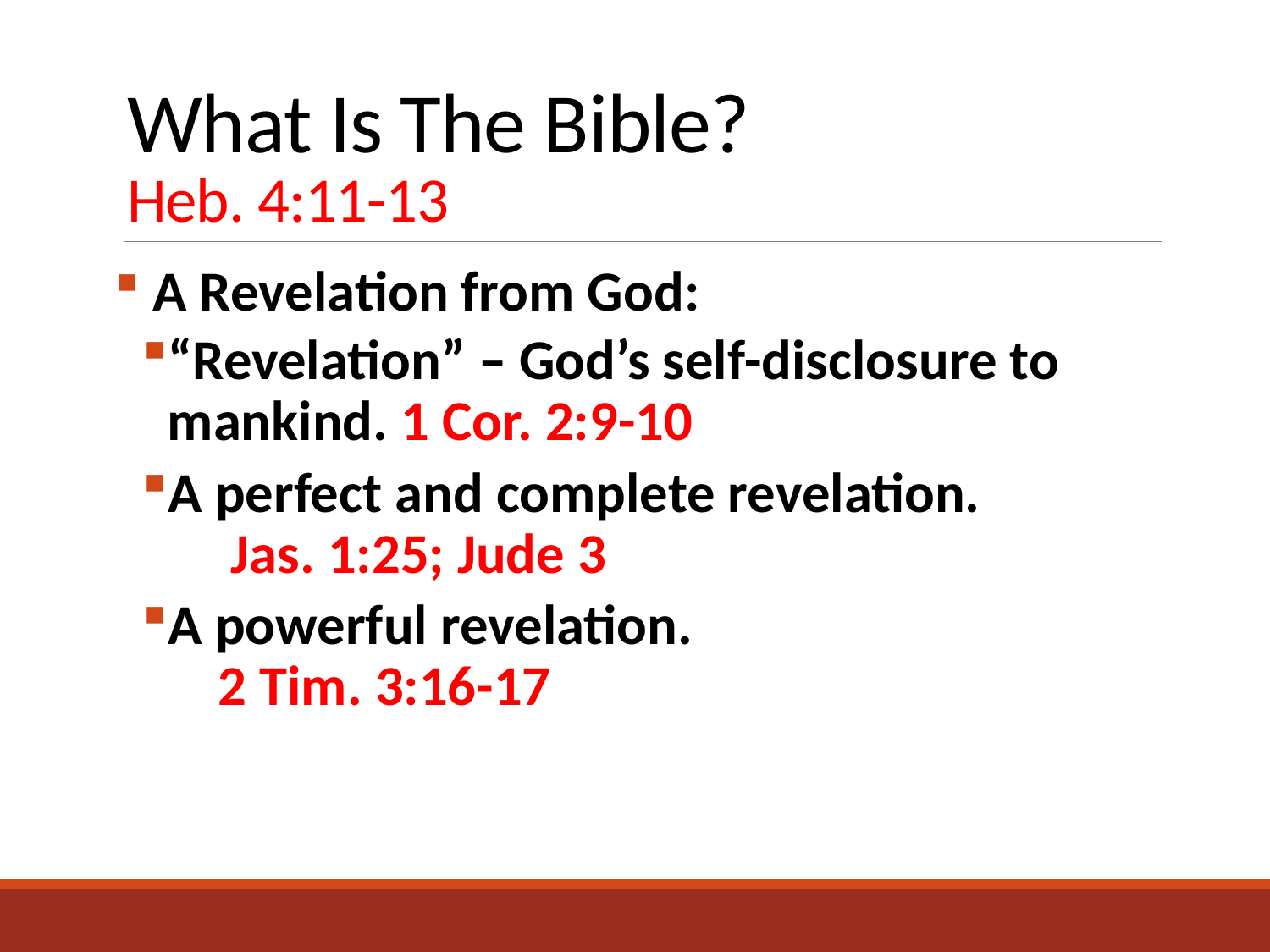

# What Is The Bible? Heb. 4:11-13
 A Revelation from God:
“Revelation” – God’s self-disclosure to mankind. 1 Cor. 2:9-10
A perfect and complete revelation.                    Jas. 1:25; Jude 3
A powerful revelation.                                         2 Tim. 3:16-17